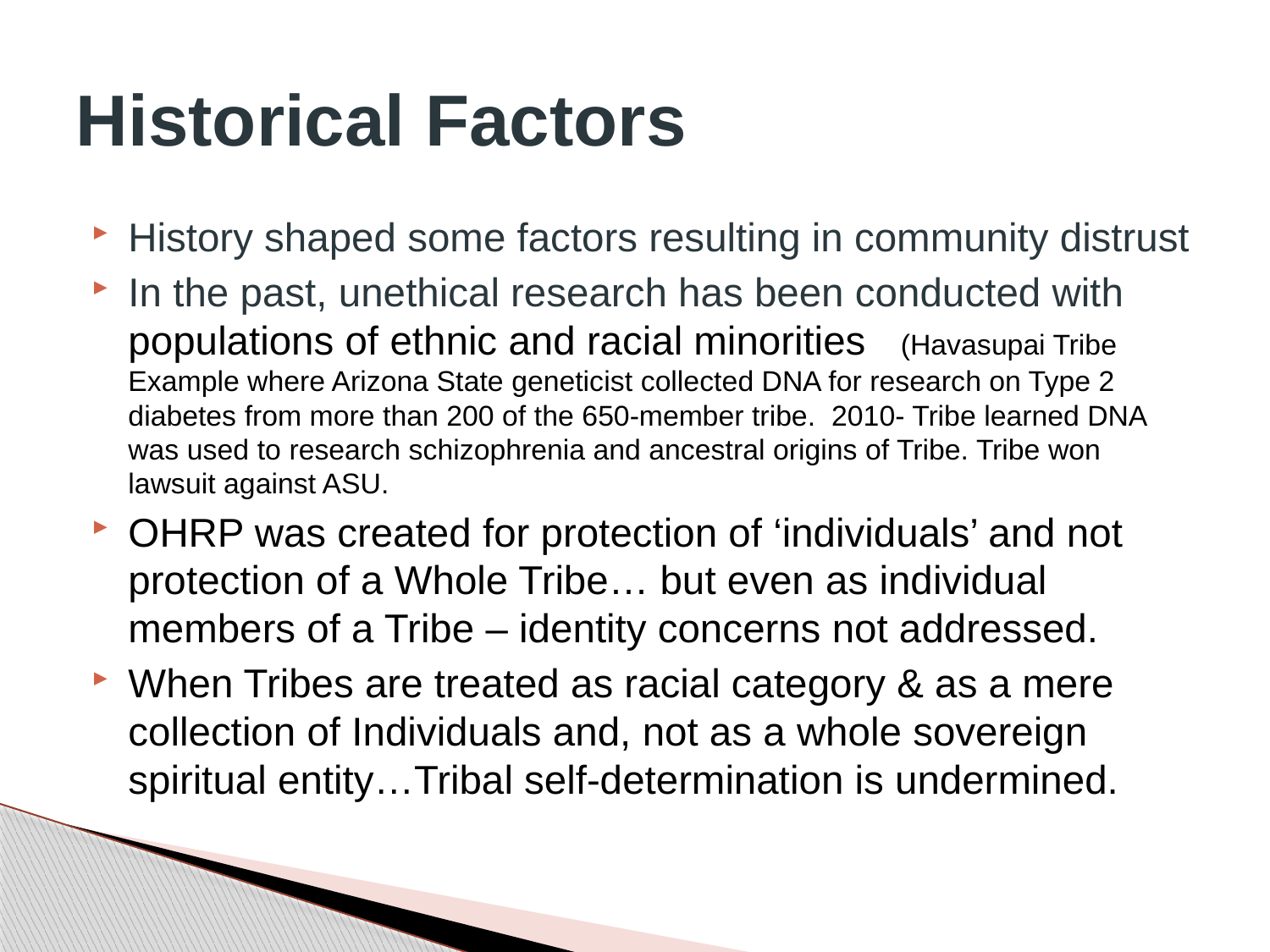

# Historical Factors
History shaped some factors resulting in community distrust
In the past, unethical research has been conducted with populations of ethnic and racial minorities   (Havasupai Tribe Example where Arizona State geneticist collected DNA for research on Type 2 diabetes from more than 200 of the 650-member tribe.  2010- Tribe learned DNA was used to research schizophrenia and ancestral origins of Tribe. Tribe won lawsuit against ASU.
OHRP was created for protection of ‘individuals’ and not protection of a Whole Tribe… but even as individual members of a Tribe – identity concerns not addressed.
When Tribes are treated as racial category & as a mere collection of Individuals and, not as a whole sovereign spiritual entity…Tribal self-determination is undermined.